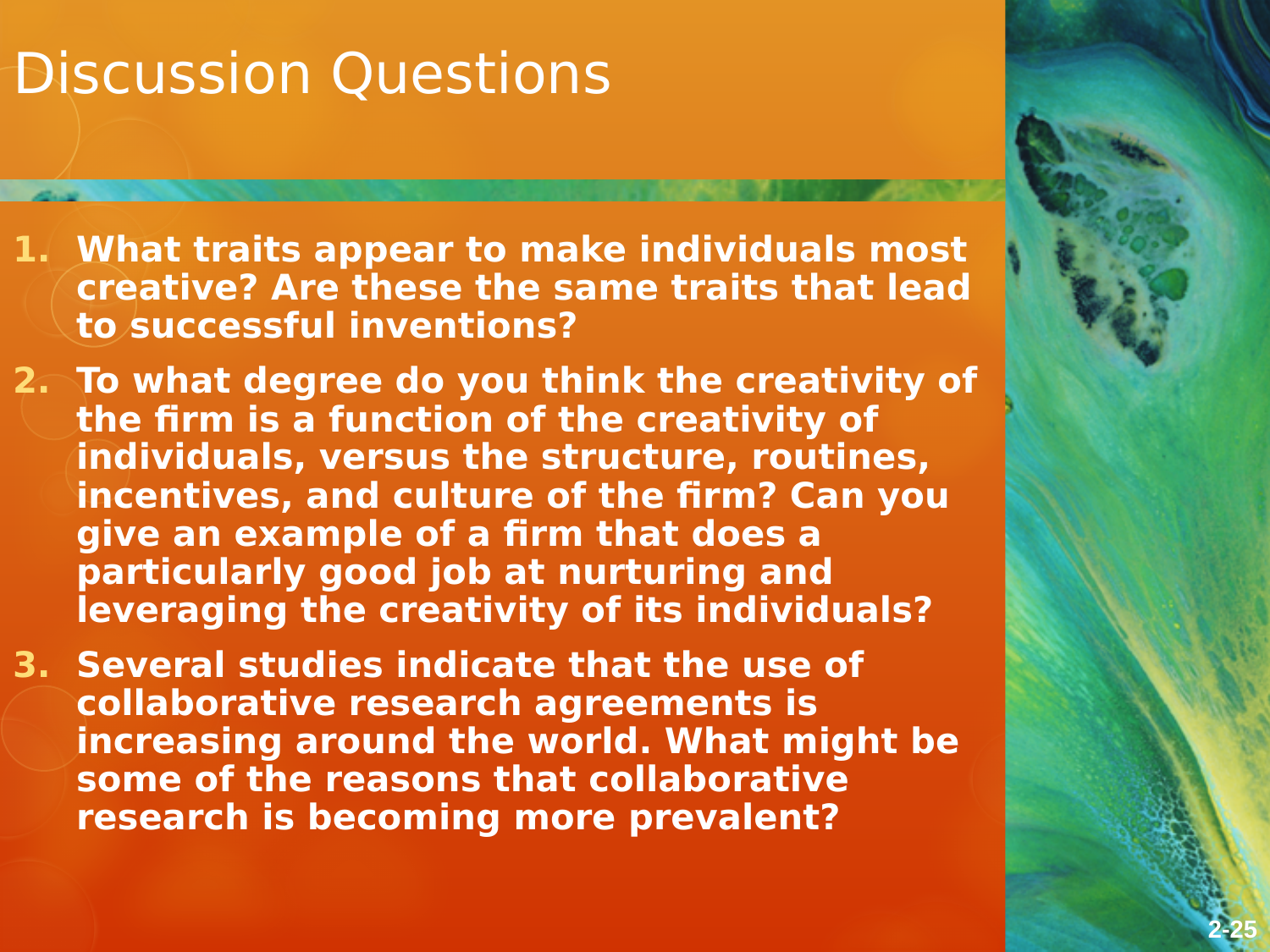

Discussion Questions
What traits appear to make individuals most creative? Are these the same traits that lead to successful inventions?
To what degree do you think the creativity of the firm is a function of the creativity of individuals, versus the structure, routines, incentives, and culture of the firm? Can you give an example of a firm that does a particularly good job at nurturing and leveraging the creativity of its individuals?
Several studies indicate that the use of collaborative research agreements is increasing around the world. What might be some of the reasons that collaborative research is becoming more prevalent?